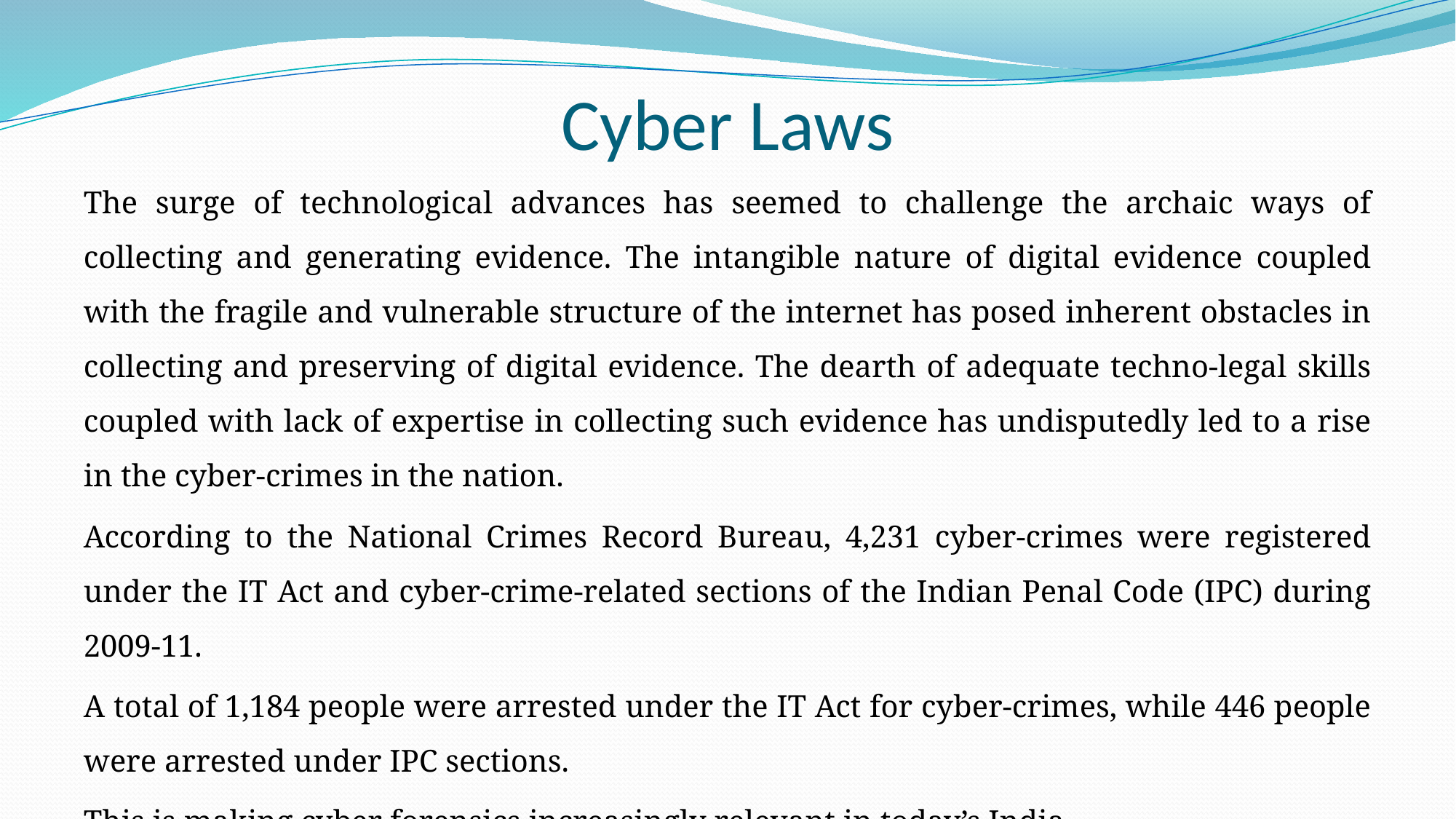

# Cyber Laws
The surge of technological advances has seemed to challenge the archaic ways of collecting and generating evidence. The intangible nature of digital evidence coupled with the fragile and vulnerable structure of the internet has posed inherent obstacles in collecting and preserving of digital evidence. The dearth of adequate techno-legal skills coupled with lack of expertise in collecting such evidence has undisputedly led to a rise in the cyber-crimes in the nation.
According to the National Crimes Record Bureau, 4,231 cyber-crimes were registered under the IT Act and cyber-crime-related sections of the Indian Penal Code (IPC) during 2009-11.
A total of 1,184 people were arrested under the IT Act for cyber-crimes, while 446 people were arrested under IPC sections.
This is making cyber forensics increasingly relevant in today’s India.